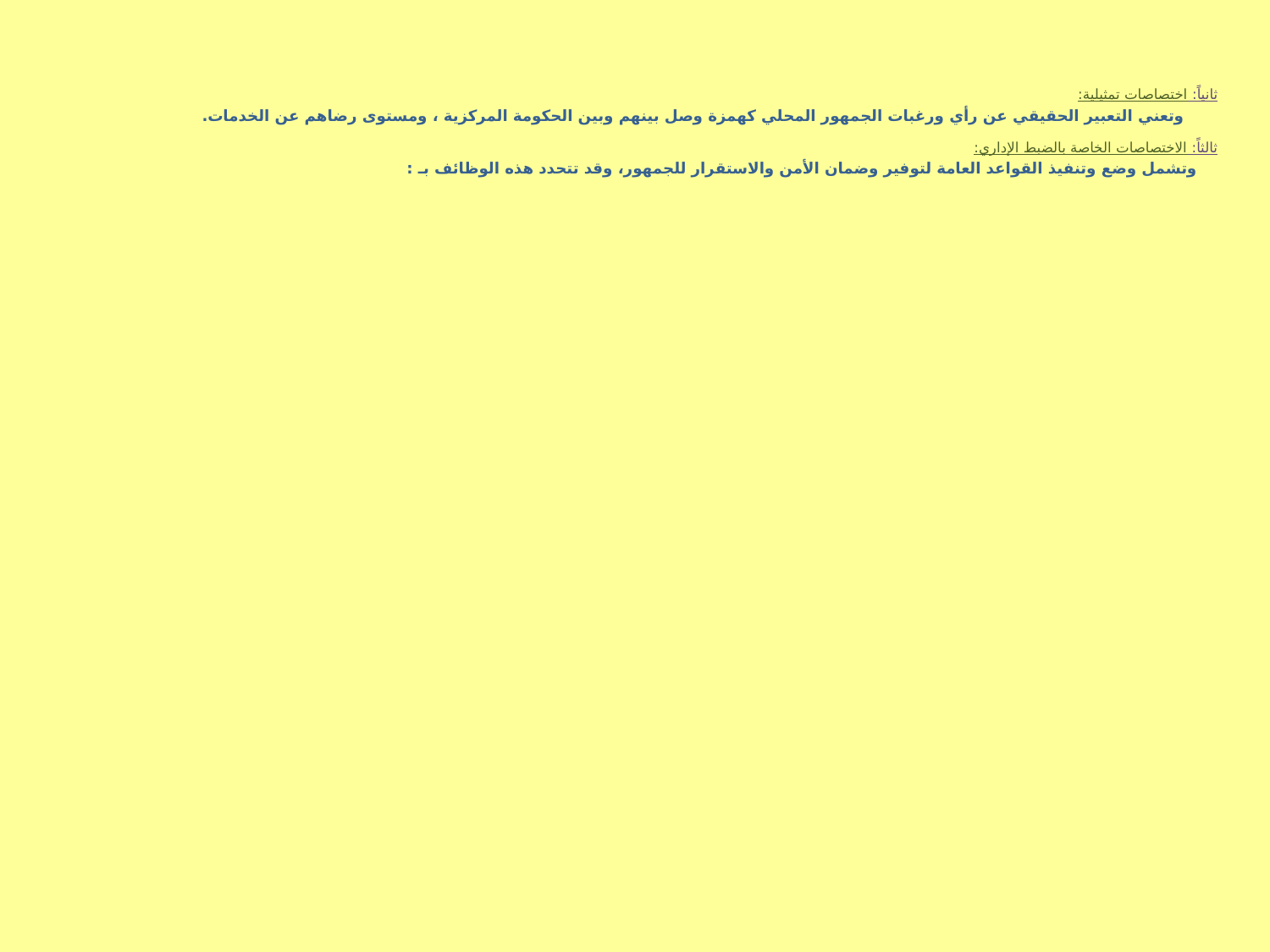

ثانياً: اختصاصات تمثيلية:
      وتعني التعبير الحقيقي عن رأي ورغبات الجمهور المحلي كهمزة وصل بينهم وبين الحكومة المركزية ، ومستوى رضاهم عن الخدمات.

ثالثاً: الاختصاصات الخاصة بالضبط الإداري:
    وتشمل وضع وتنفيذ القواعد العامة لتوفير وضمان الأمن والاستقرار للجمهور، وقد تتحدد هذه الوظائف بـ :